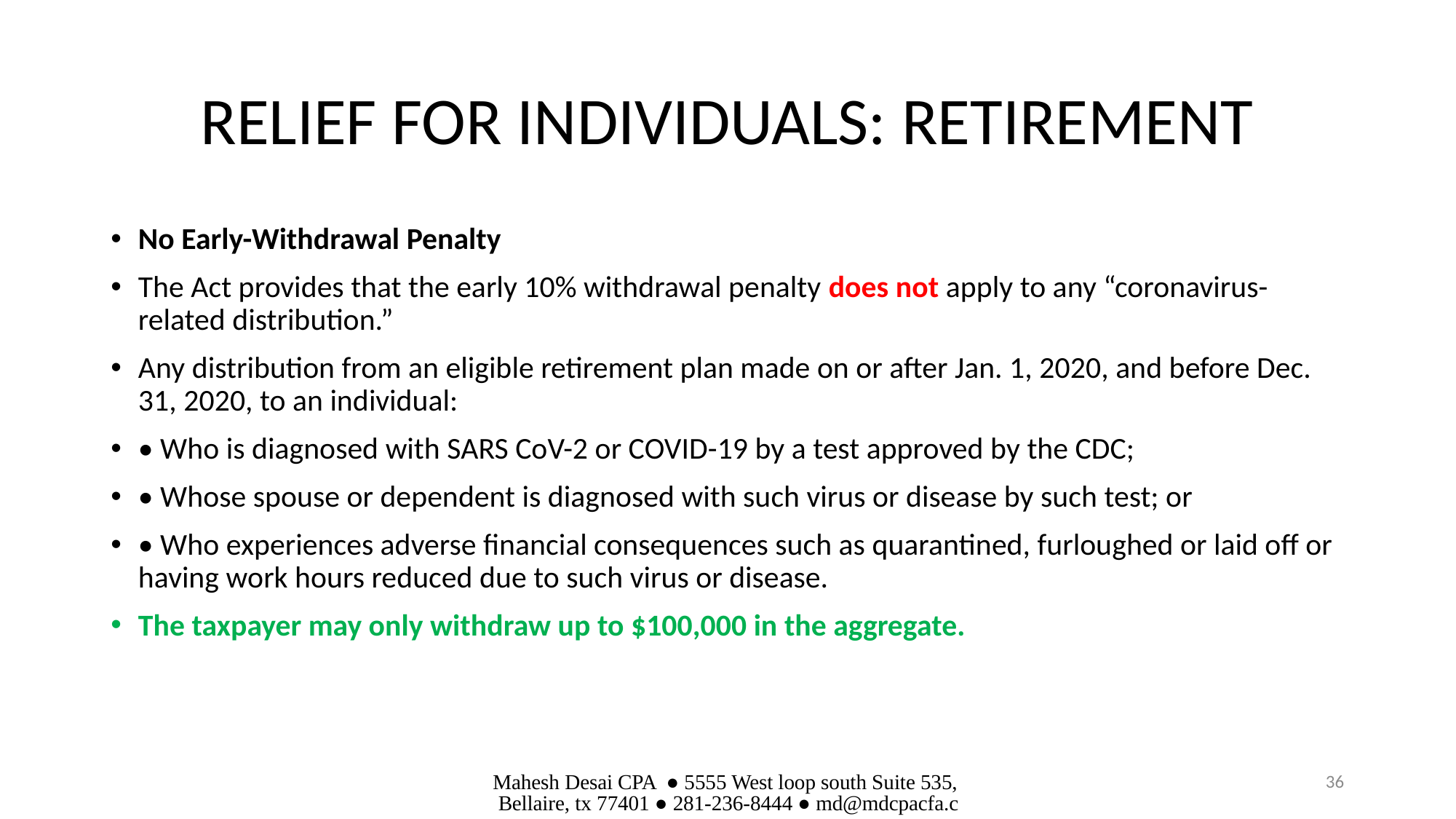

# RELIEF FOR INDIVIDUALS: RETIREMENT
No Early-Withdrawal Penalty
The Act provides that the early 10% withdrawal penalty does not apply to any “coronavirus-related distribution.”
Any distribution from an eligible retirement plan made on or after Jan. 1, 2020, and before Dec. 31, 2020, to an individual:
• Who is diagnosed with SARS CoV-2 or COVID-19 by a test approved by the CDC;
• Whose spouse or dependent is diagnosed with such virus or disease by such test; or
• Who experiences adverse financial consequences such as quarantined, furloughed or laid off or having work hours reduced due to such virus or disease.
The taxpayer may only withdraw up to $100,000 in the aggregate.
Mahesh Desai CPA  ● 5555 West loop south Suite 535, Bellaire, tx 77401 ● 281-236-8444 ● md@mdcpacfa.com
36